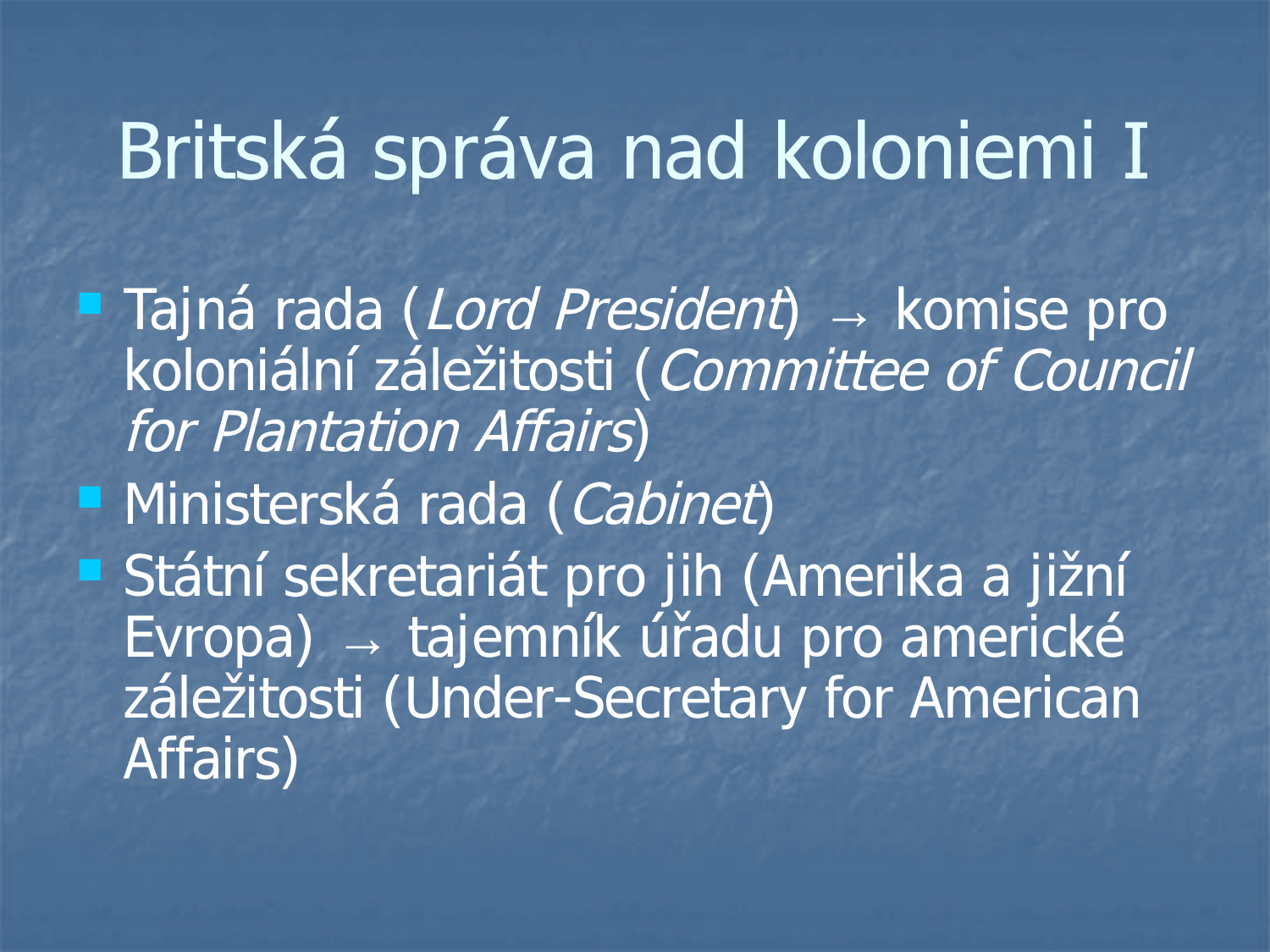

# Britská správa nad koloniemi I
Tajná rada (Lord President) → komise pro koloniální záležitosti (Committee of Council for Plantation Affairs)
Ministerská rada (Cabinet)
Státní sekretariát pro jih (Amerika a jižní Evropa) → tajemník úřadu pro americké záležitosti (Under-Secretary for American Affairs)